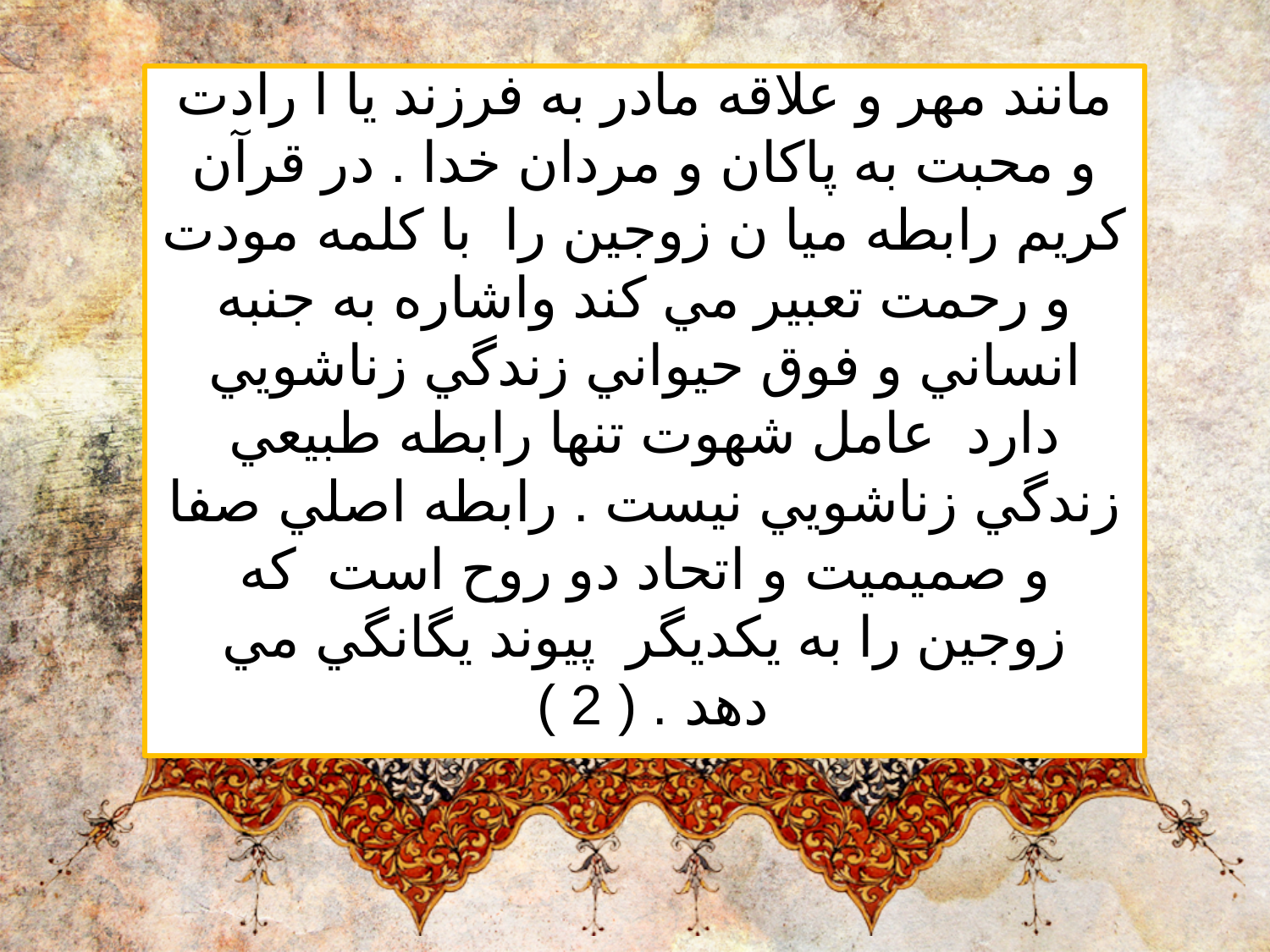

مانند مهر و علاقه مادر به فرزند يا ا رادت و محبت به پاكان و مردان خدا . در قرآن كريم رابطه ميا ن زوجين را  با كلمه مودت و رحمت تعبير مي كند واشاره به جنبه انساني و فوق حيواني زندگي زناشويي دارد  عامل شهوت تنها رابطه طبيعي زندگي زناشويي نيست . رابطه اصلي صفا و صميميت و اتحاد دو روح است  كه زوجين را به يكديگر  پيوند يگانگي مي دهد . ( 2 )